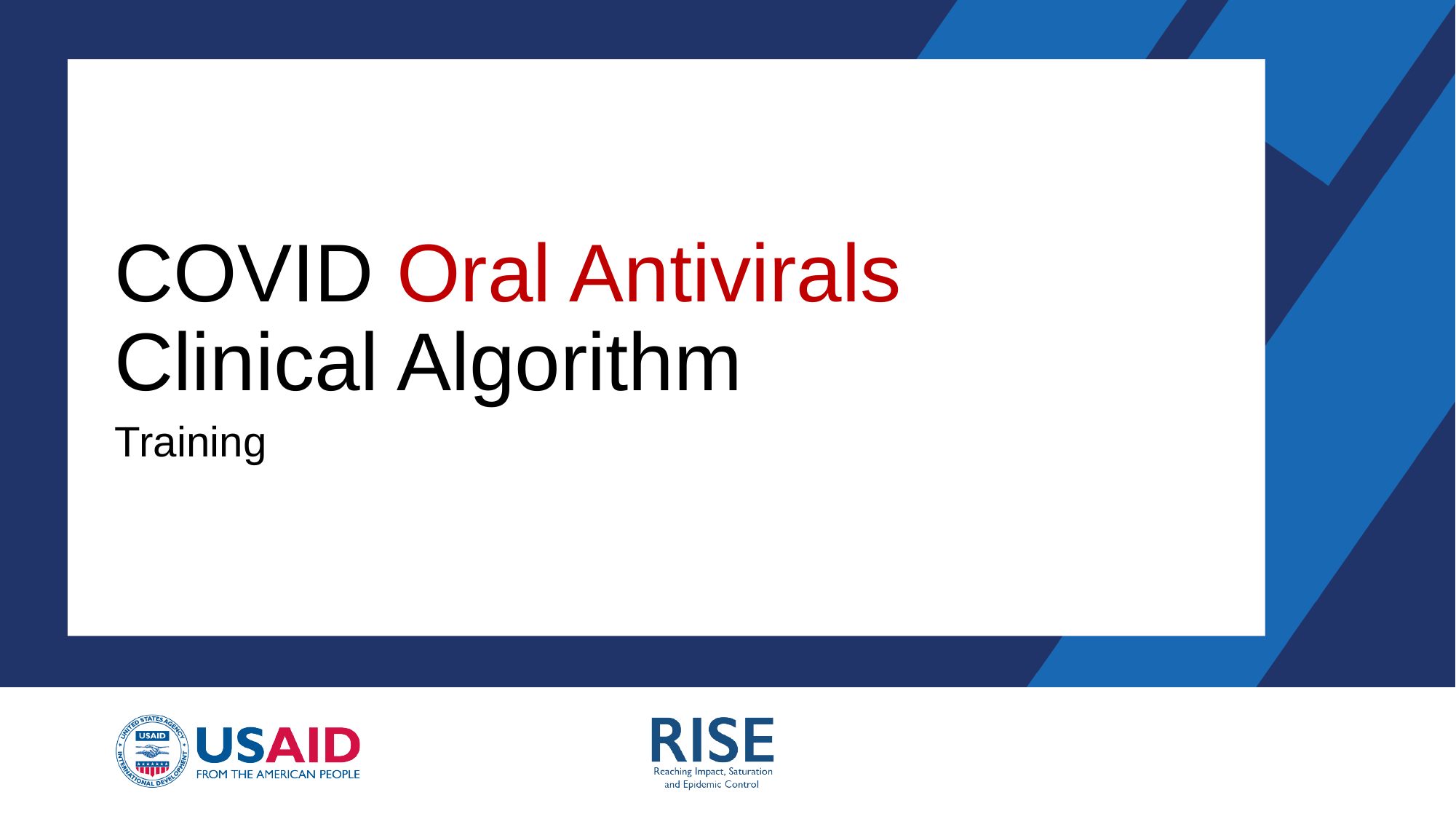

# COVID Oral Antivirals  Clinical Algorithm

Training